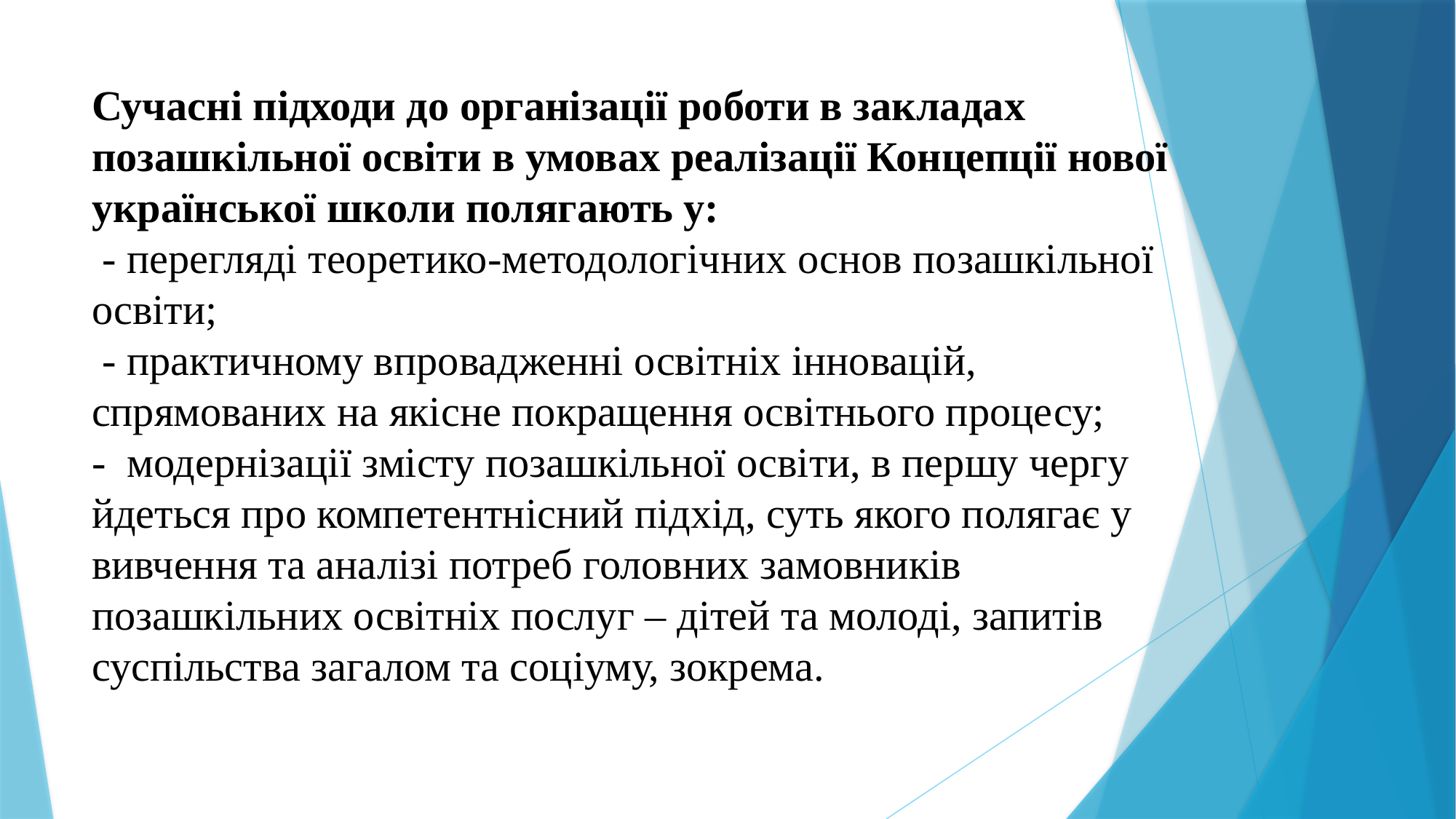

# Сучасні підходи до організації роботи в закладах позашкільної освіти в умовах реалізації Концепції нової української школи полягають у: - перегляді теоретико-методологічних основ позашкільної освіти; - практичному впровадженні освітніх інновацій, спрямованих на якісне покращення освітнього процесу; -  модернізації змісту позашкільної освіти, в першу чергу йдеться про компетентнісний підхід, суть якого полягає у вивчення та аналізі потреб головних замовників позашкільних освітніх послуг – дітей та молоді, запитів суспільства загалом та соціуму, зокрема.